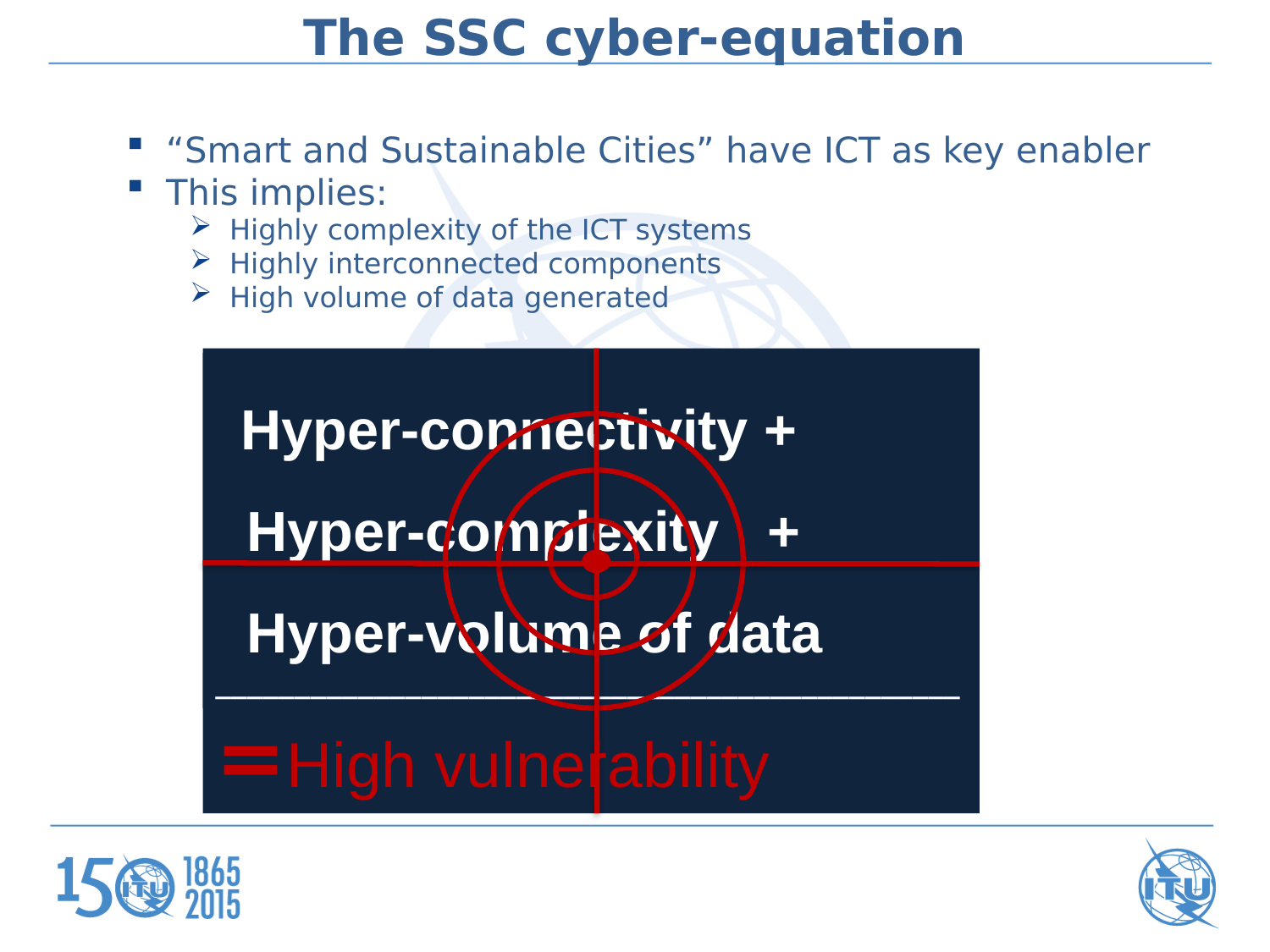

The SSC cyber-equation
“Smart and Sustainable Cities” have ICT as key enabler
This implies:
Highly complexity of the ICT systems
Highly interconnected components
High volume of data generated

  Hyper-connectivity +
  Hyper-complexity   +
  Hyper-volume of data
_______________________________________________

=High vulnerability